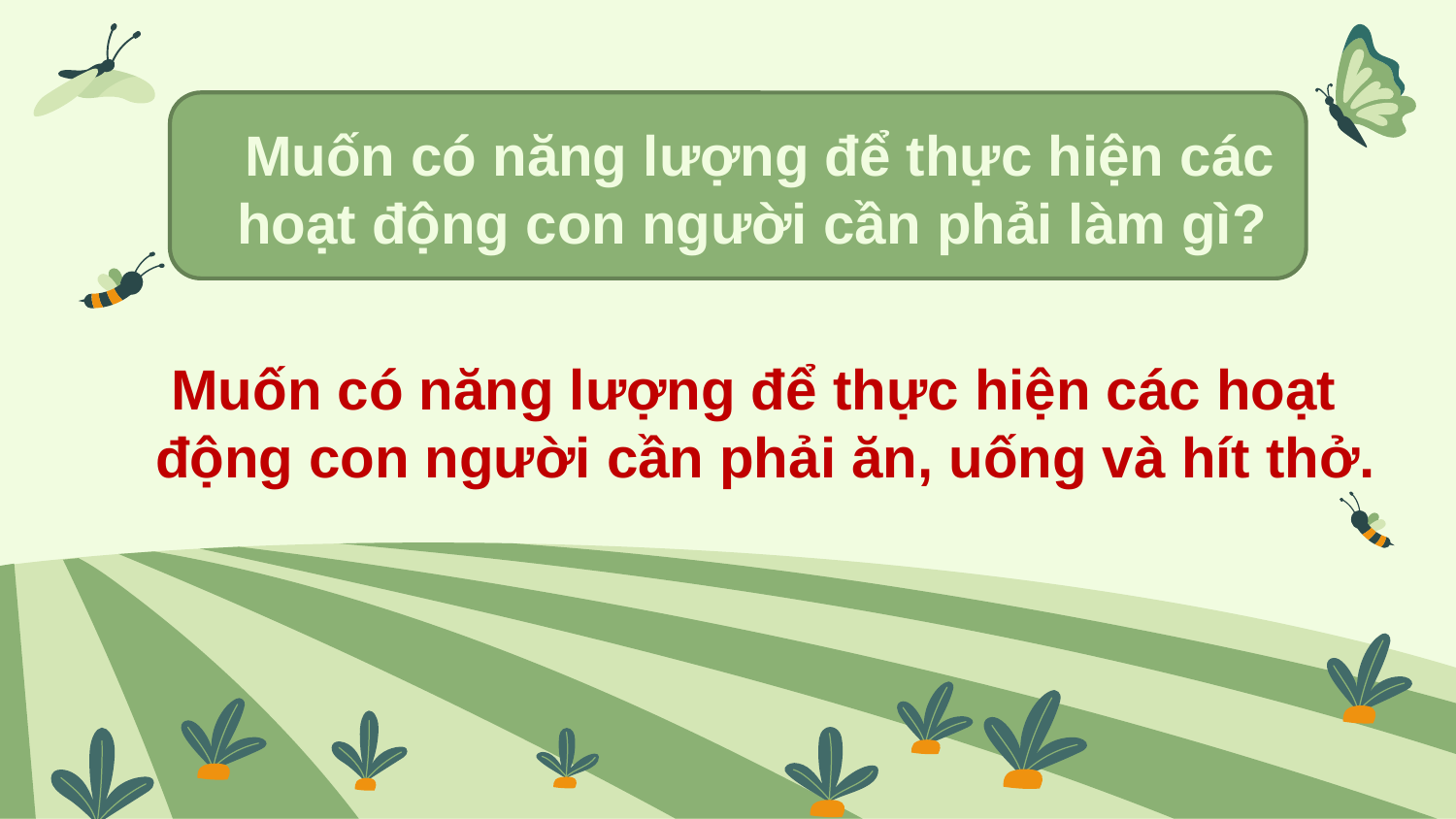

Muốn có năng lượng để thực hiện các hoạt động con người cần phải làm gì?

 Muốn có năng lượng để thực hiện các hoạt động con người cần phải ăn, uống và hít thở.